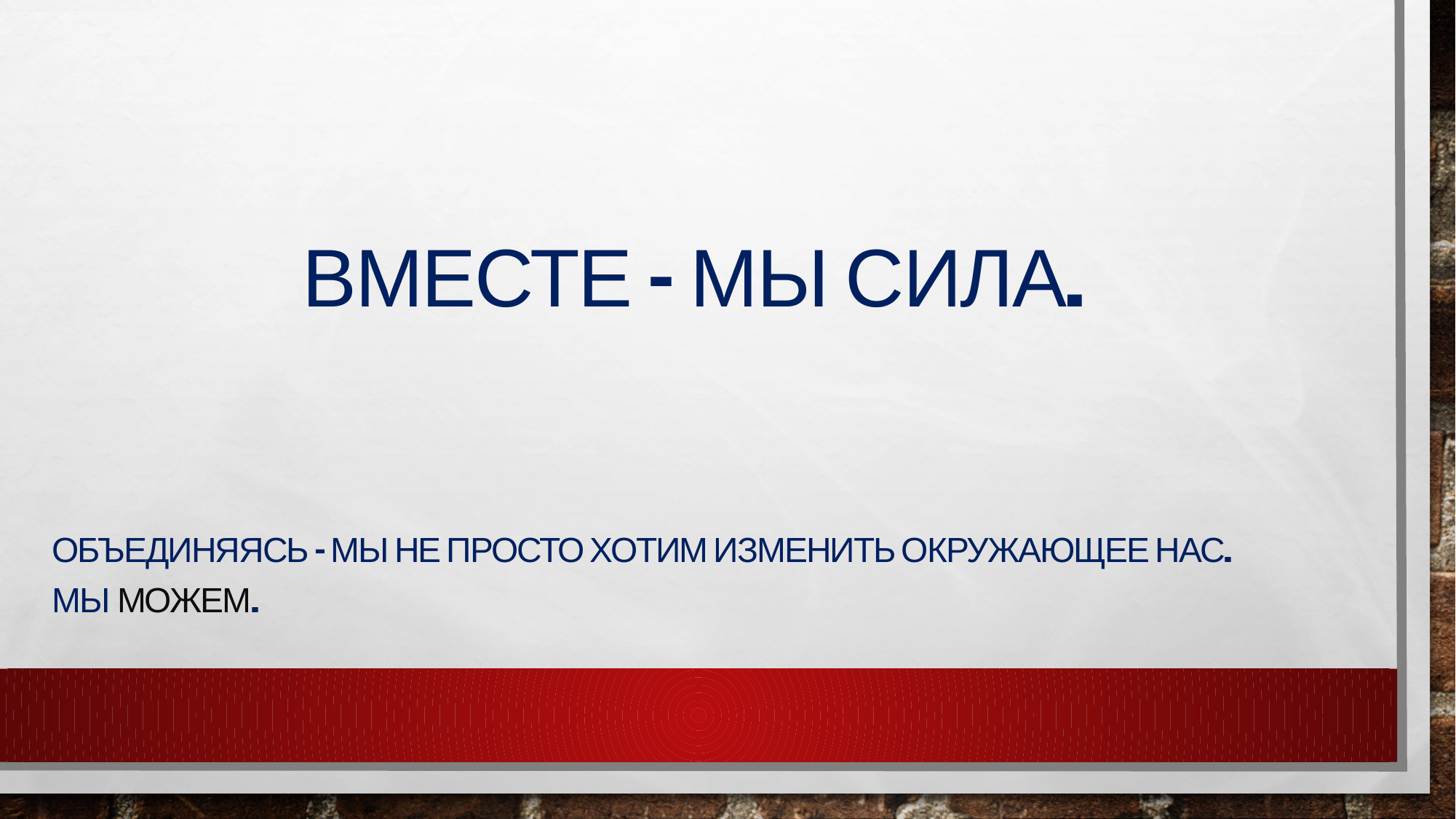

#

Вместе – мы сила.

Объединяясь - Мы не просто хотим изменить окружающее нас.
Мы можем.